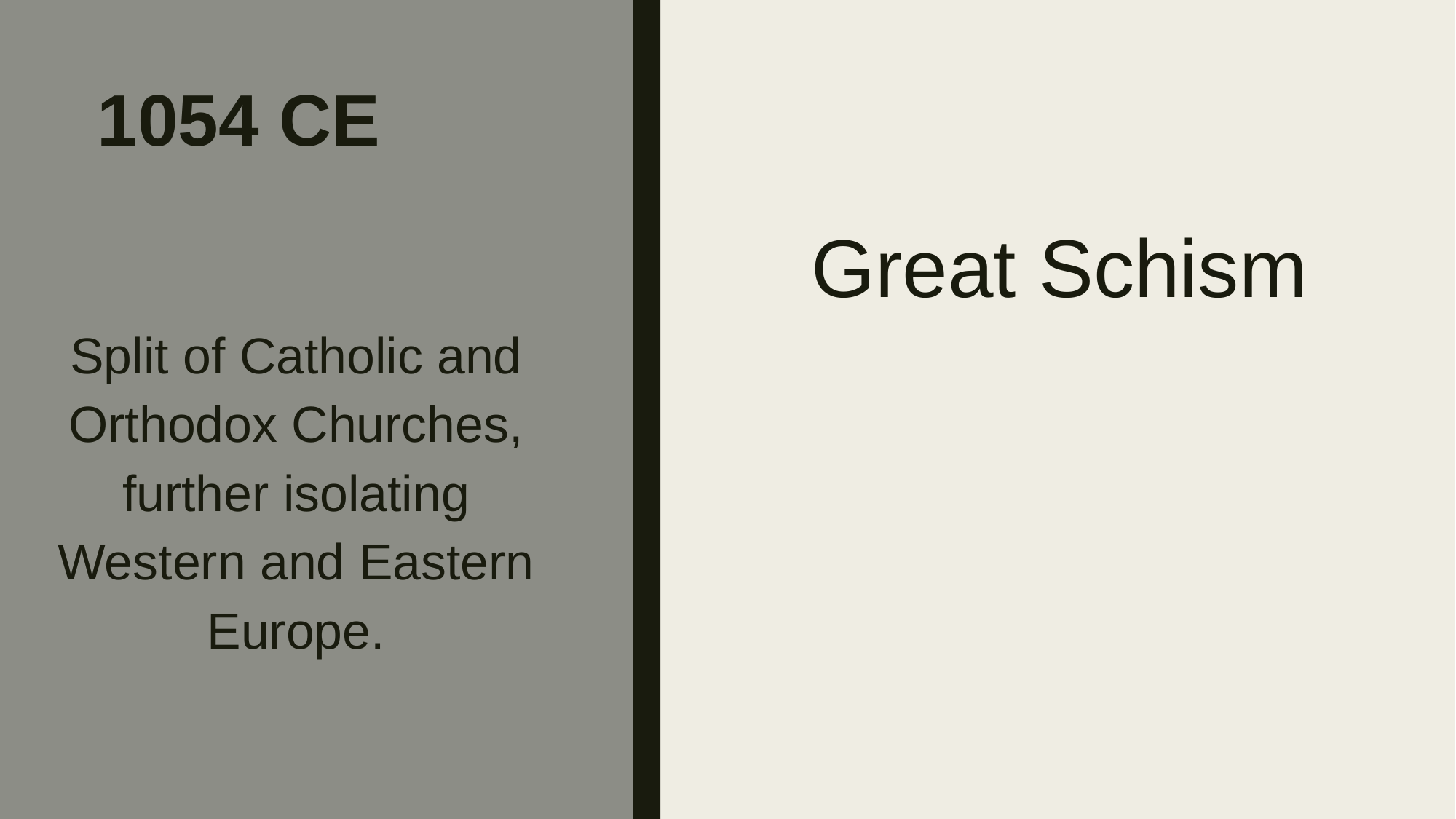

# 1054 CE
Great Schism
Split of Catholic and Orthodox Churches, further isolating Western and Eastern Europe.